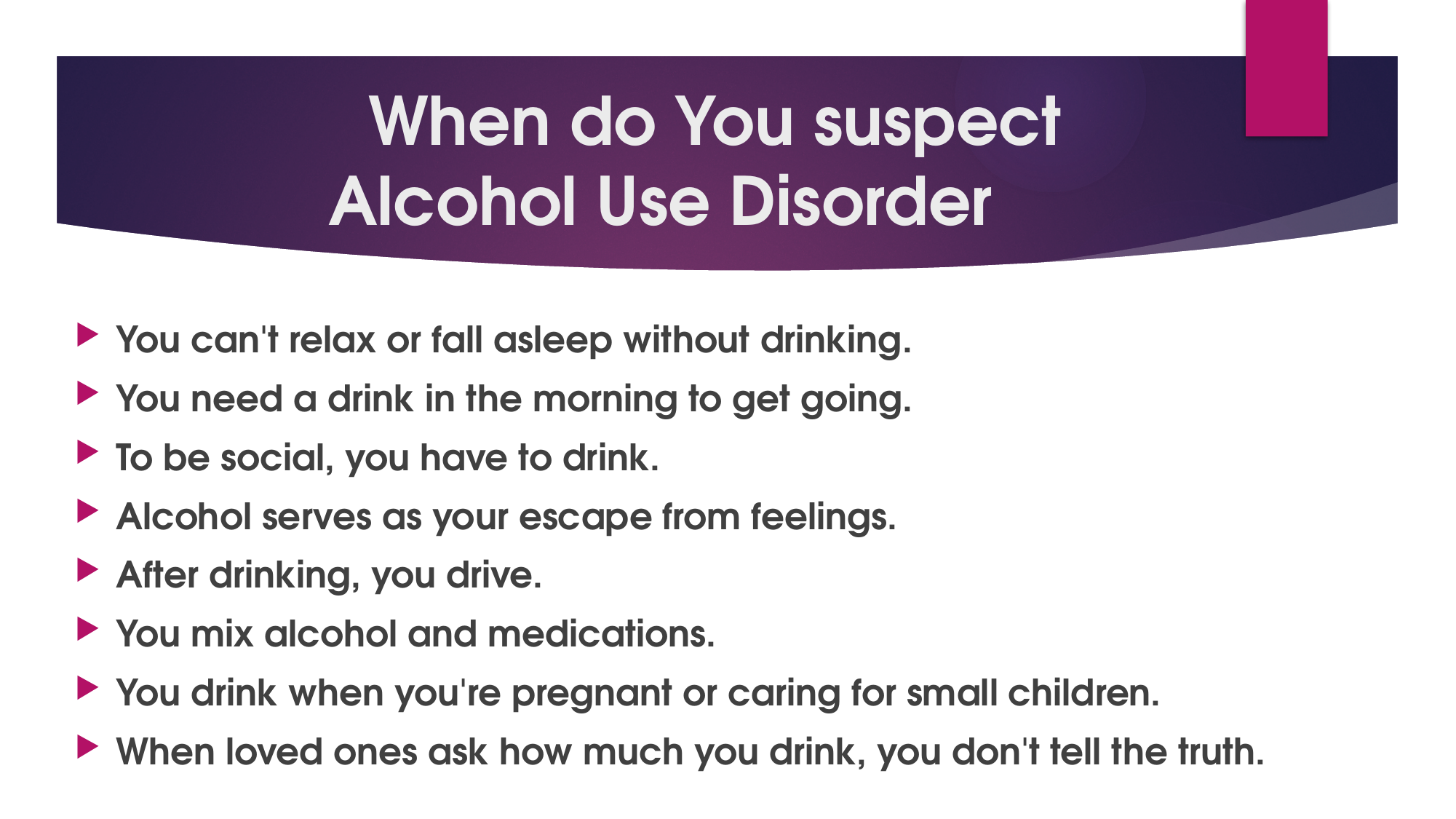

# When do You suspect Alcohol Use Disorder
You can't relax or fall asleep without drinking.
You need a drink in the morning to get going.
To be social, you have to drink.
Alcohol serves as your escape from feelings.
After drinking, you drive.
You mix alcohol and medications.
You drink when you're pregnant or caring for small children.
When loved ones ask how much you drink, you don't tell the truth.